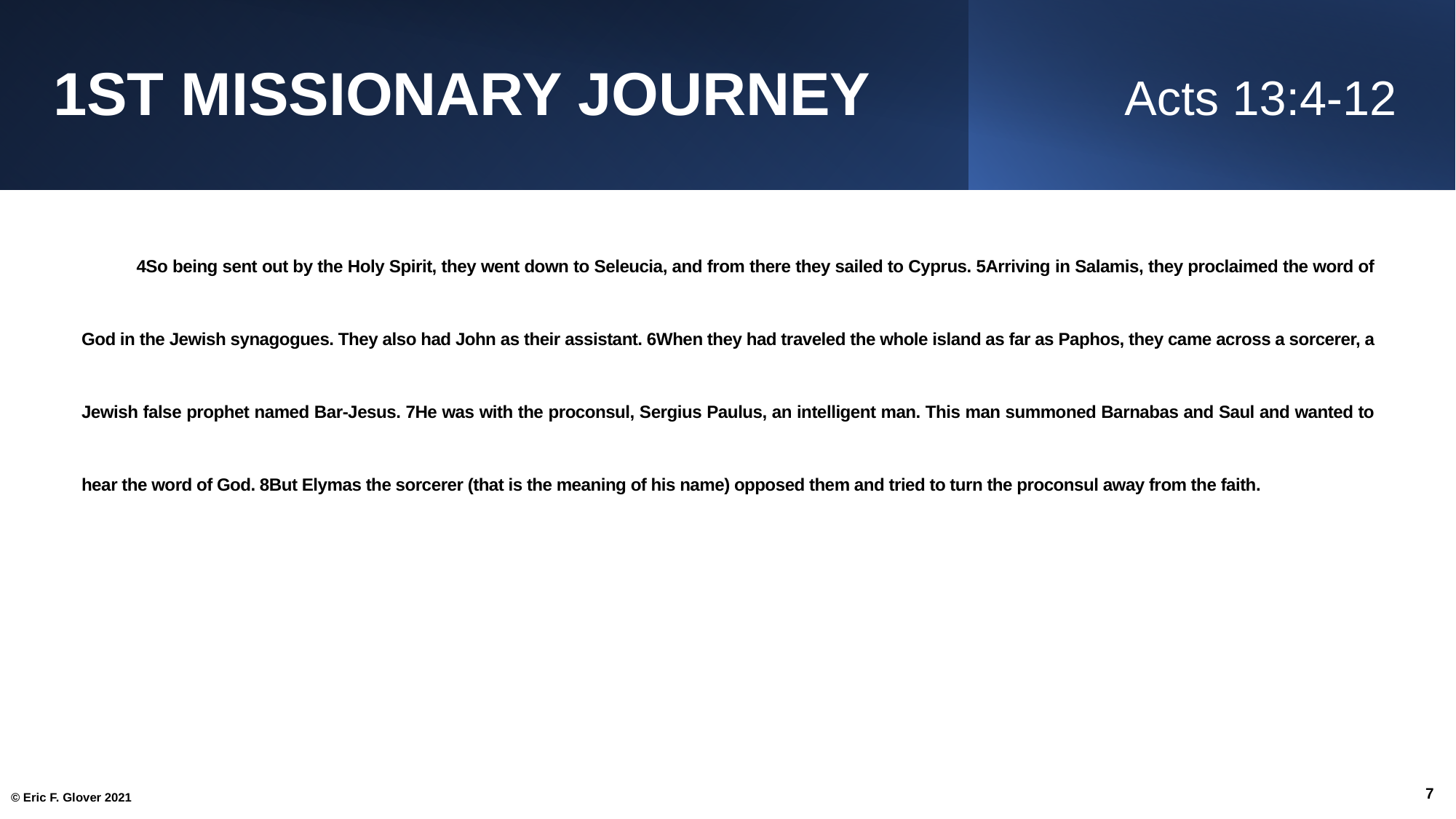

1st Missionary Journey	Acts 13:4-12
4So being sent out by the Holy Spirit, they went down to Seleucia, and from there they sailed to Cyprus. 5Arriving in Salamis, they proclaimed the word of God in the Jewish synagogues. They also had John as their assistant. 6When they had traveled the whole island as far as Paphos, they came across a sorcerer, a Jewish false prophet named Bar-Jesus. 7He was with the proconsul, Sergius Paulus, an intelligent man. This man summoned Barnabas and Saul and wanted to hear the word of God. 8But Elymas the sorcerer (that is the meaning of his name) opposed them and tried to turn the proconsul away from the faith.
7
© Eric F. Glover 2021